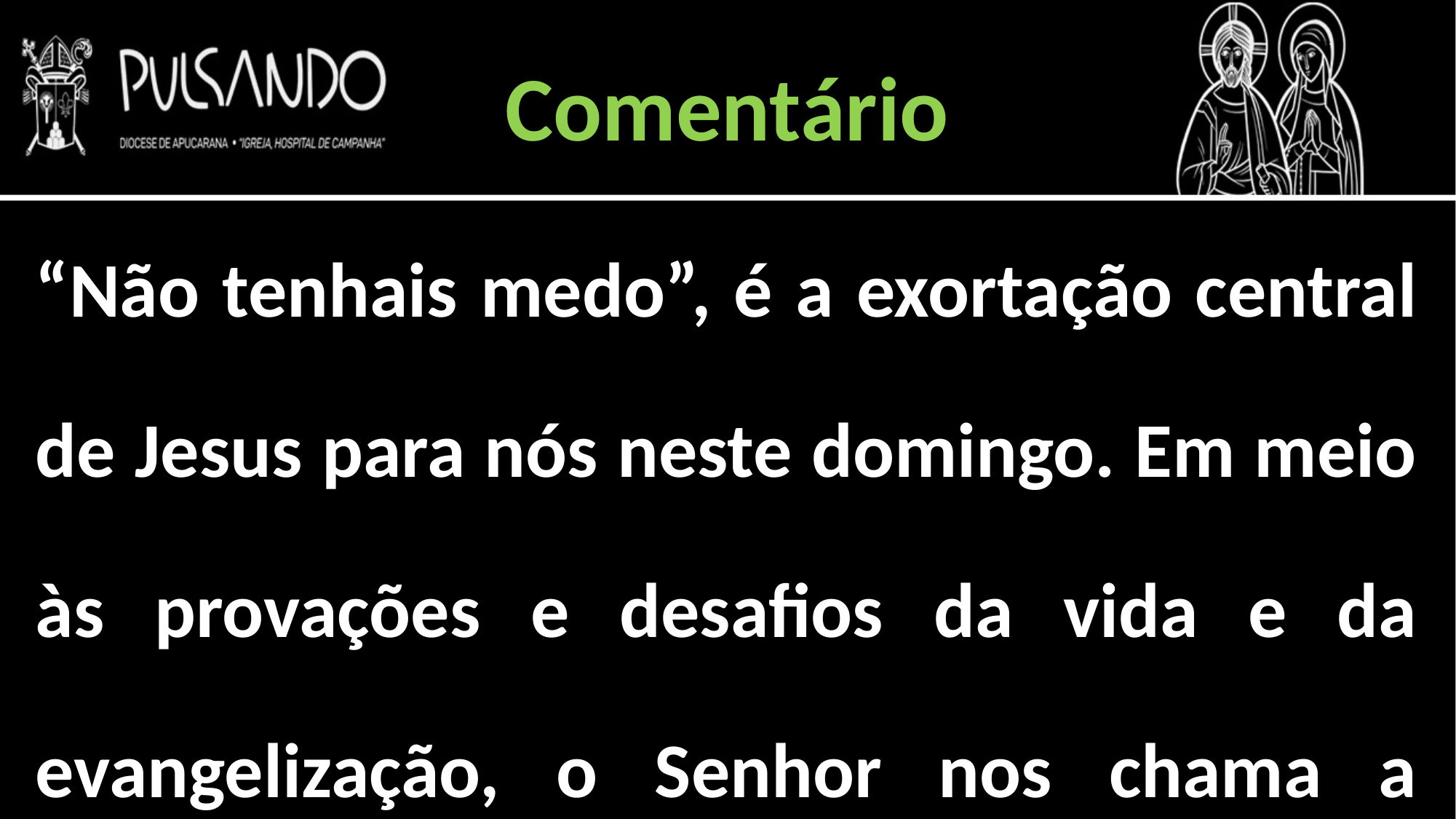

Comentário
“Não tenhais medo”, é a exortação central de Jesus para nós neste domingo. Em meio às provações e desafios da vida e da evangelização, o Senhor nos chama a confiar na Providência divina.